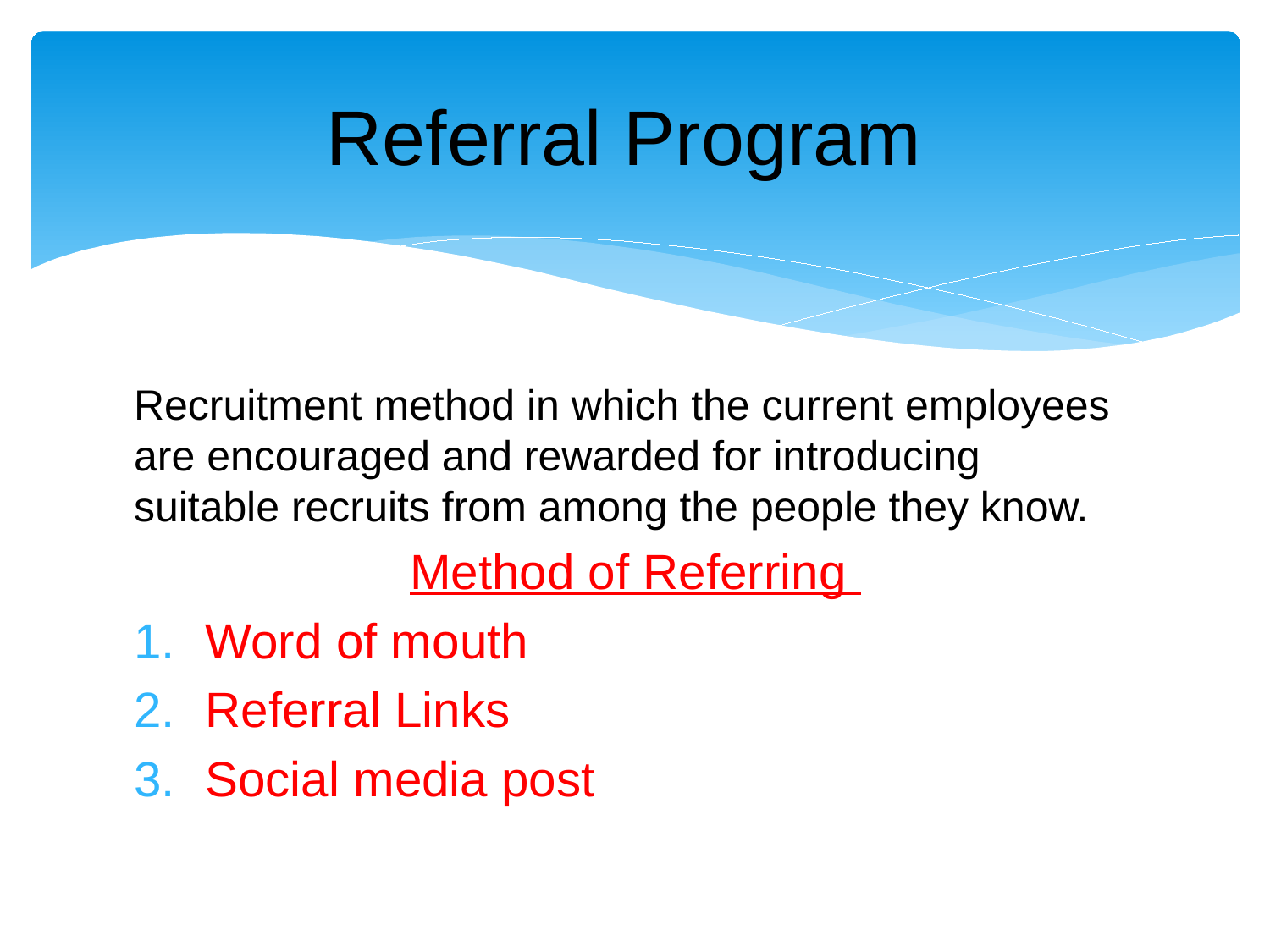

# Referral Program
Recruitment method in which the current employees are encouraged and rewarded for introducing suitable recruits from among the people they know.
Method of Referring
Word of mouth
Referral Links
Social media post